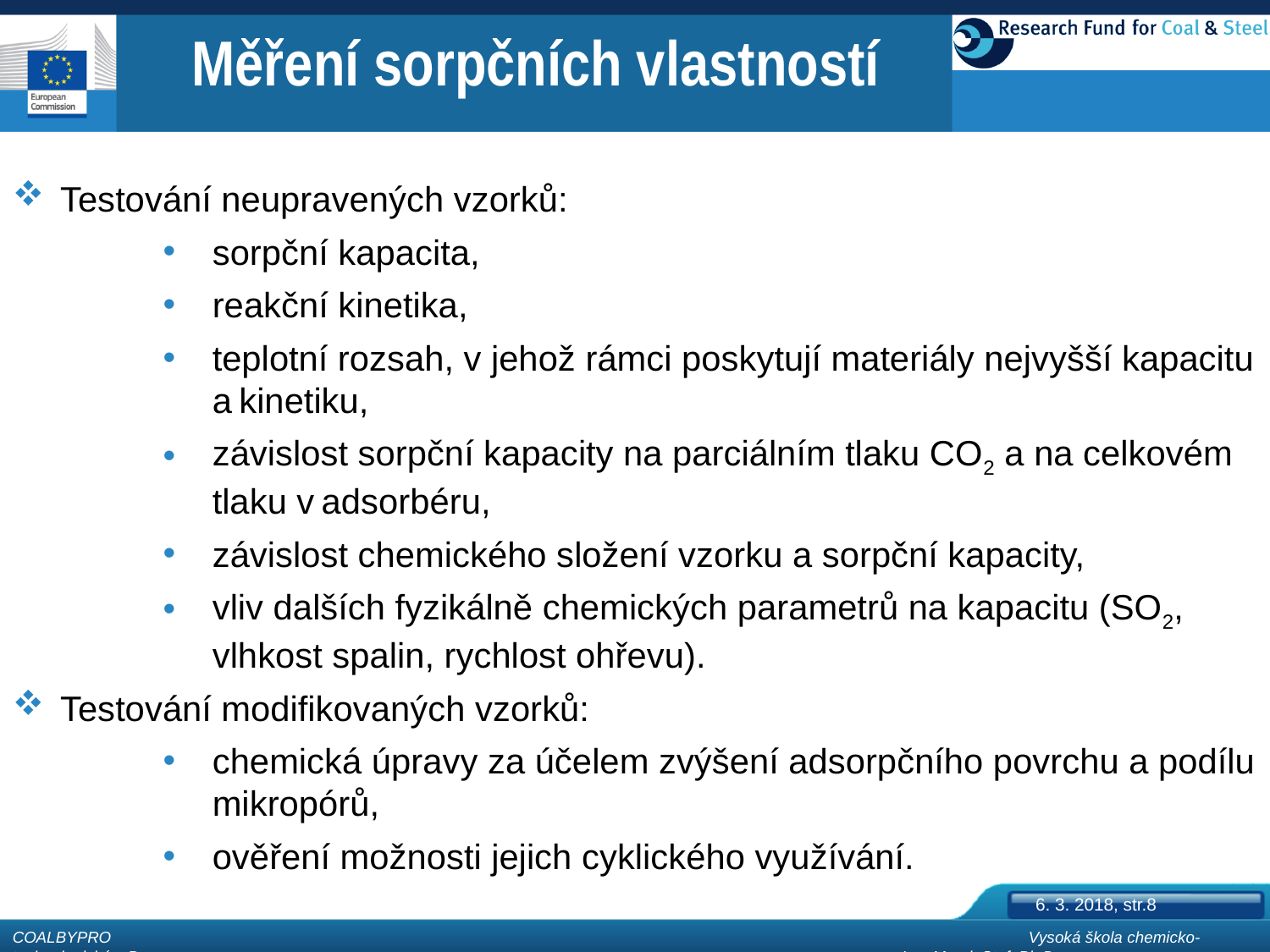

Měření sorpčních vlastností
Testování neupravených vzorků:
sorpční kapacita,
reakční kinetika,
teplotní rozsah, v jehož rámci poskytují materiály nejvyšší kapacitu a kinetiku,
závislost sorpční kapacity na parciálním tlaku CO2 a na celkovém tlaku v adsorbéru,
závislost chemického složení vzorku a sorpční kapacity,
vliv dalších fyzikálně chemických parametrů na kapacitu (SO2, vlhkost spalin, rychlost ohřevu).
Testování modifikovaných vzorků:
chemická úpravy za účelem zvýšení adsorpčního povrchu a podílu mikropórů,
ověření možnosti jejich cyklického využívání.

6. 3. 2018, str.8
COALBYPRO								Vysoká škola chemicko-technologická v Praze						Ing. Marek Staf, Ph.D.